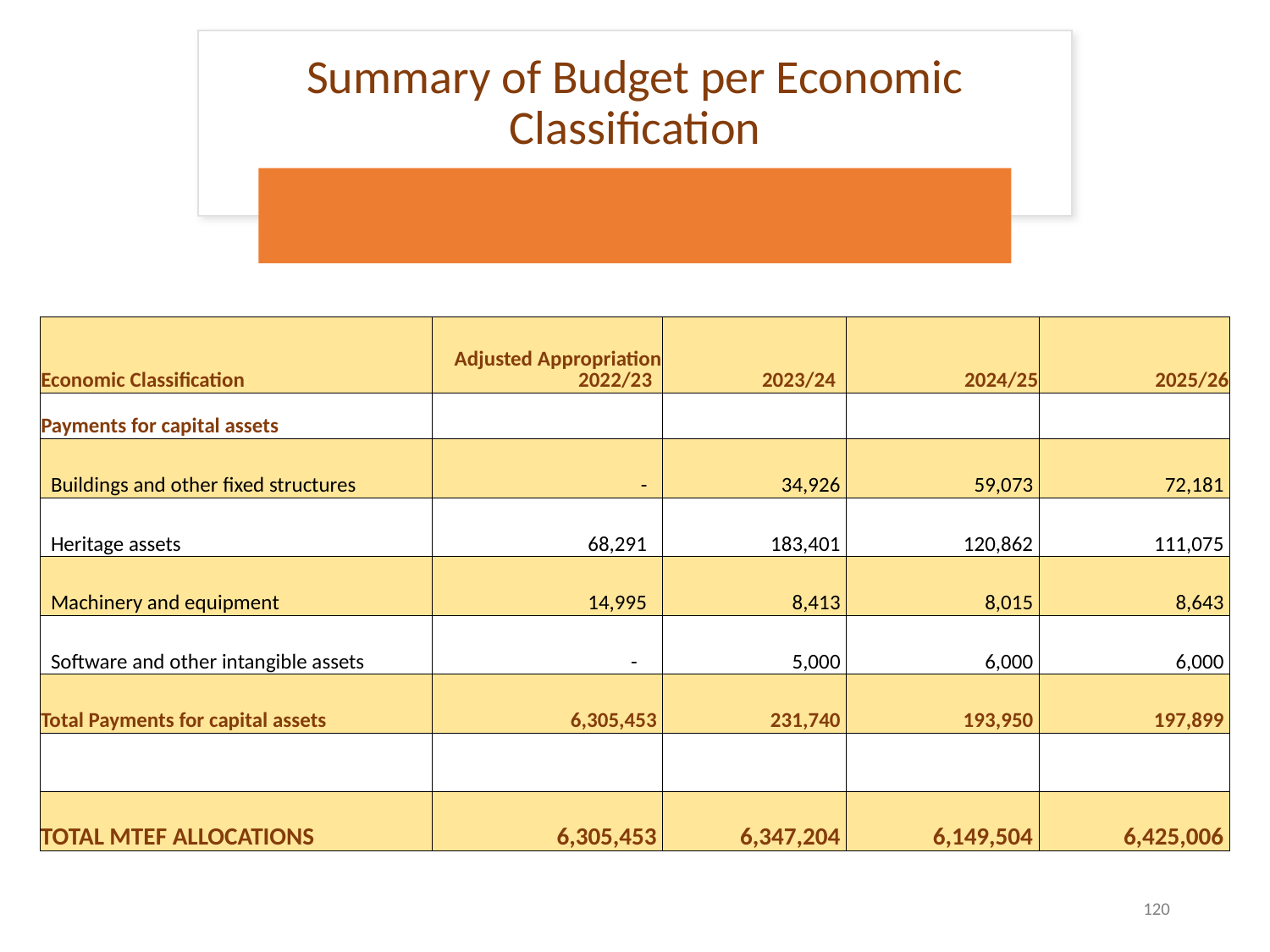

# Summary of Budget per Economic Classification

| Economic Classification | Adjusted Appropriation 2022/23 | 2023/24 | 2024/25 | 2025/26 |
| --- | --- | --- | --- | --- |
| Payments for capital assets |  |  |  |  |
| Buildings and other fixed structures | - | 34,926 | 59,073 | 72,181 |
| Heritage assets | 68,291 | 183,401 | 120,862 | 111,075 |
| Machinery and equipment | 14,995 | 8,413 | 8,015 | 8,643 |
| Software and other intangible assets | - | 5,000 | 6,000 | 6,000 |
| Total Payments for capital assets | 6,305,453 | 231,740 | 193,950 | 197,899 |
|  |  |  |  |  |
| TOTAL MTEF ALLOCATIONS | 6,305,453 | 6,347,204 | 6,149,504 | 6,425,006 |
120